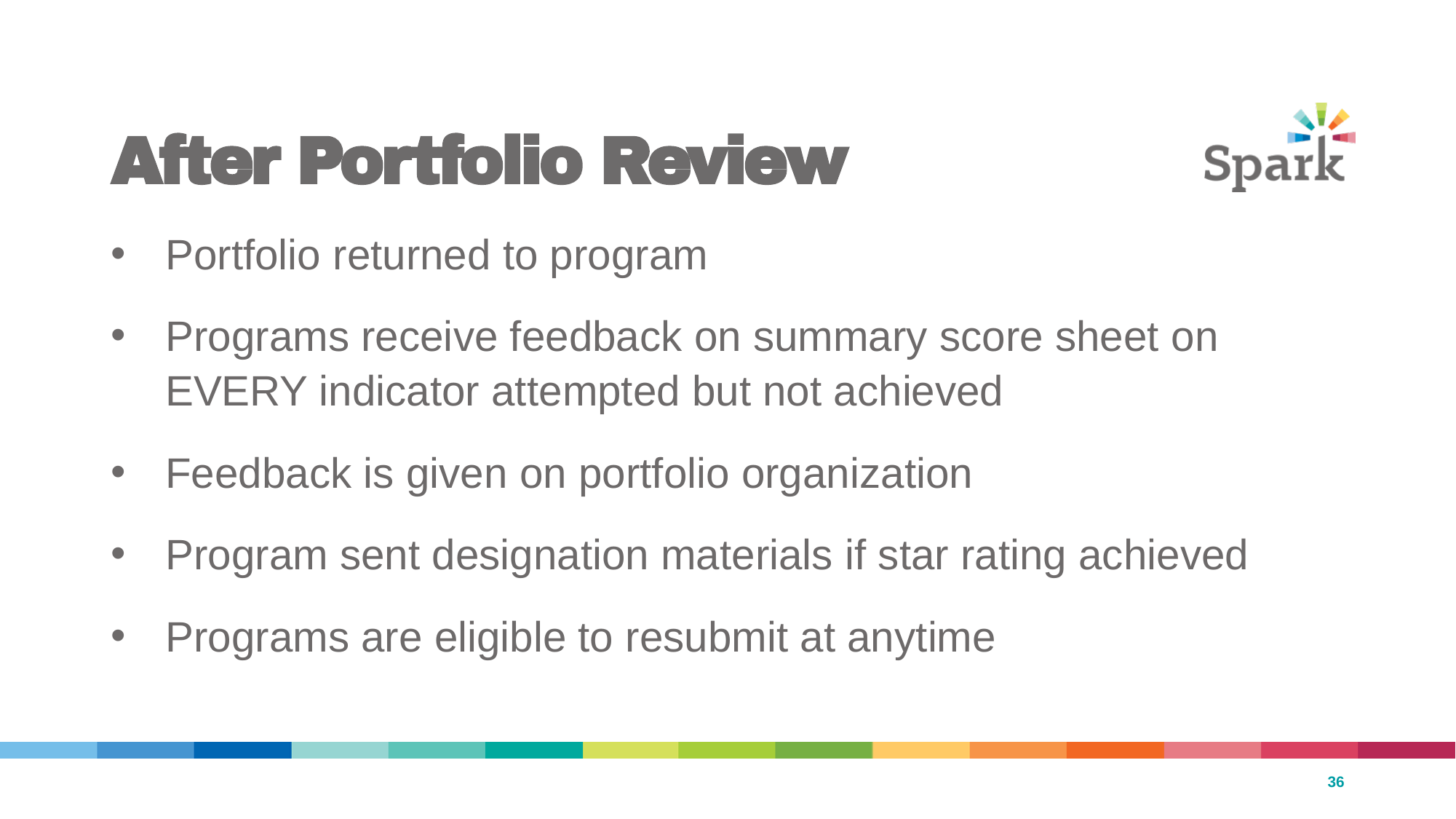

36
# After Portfolio Review
Portfolio returned to program
Programs receive feedback on summary score sheet on EVERY indicator attempted but not achieved
Feedback is given on portfolio organization
Program sent designation materials if star rating achieved
Programs are eligible to resubmit at anytime